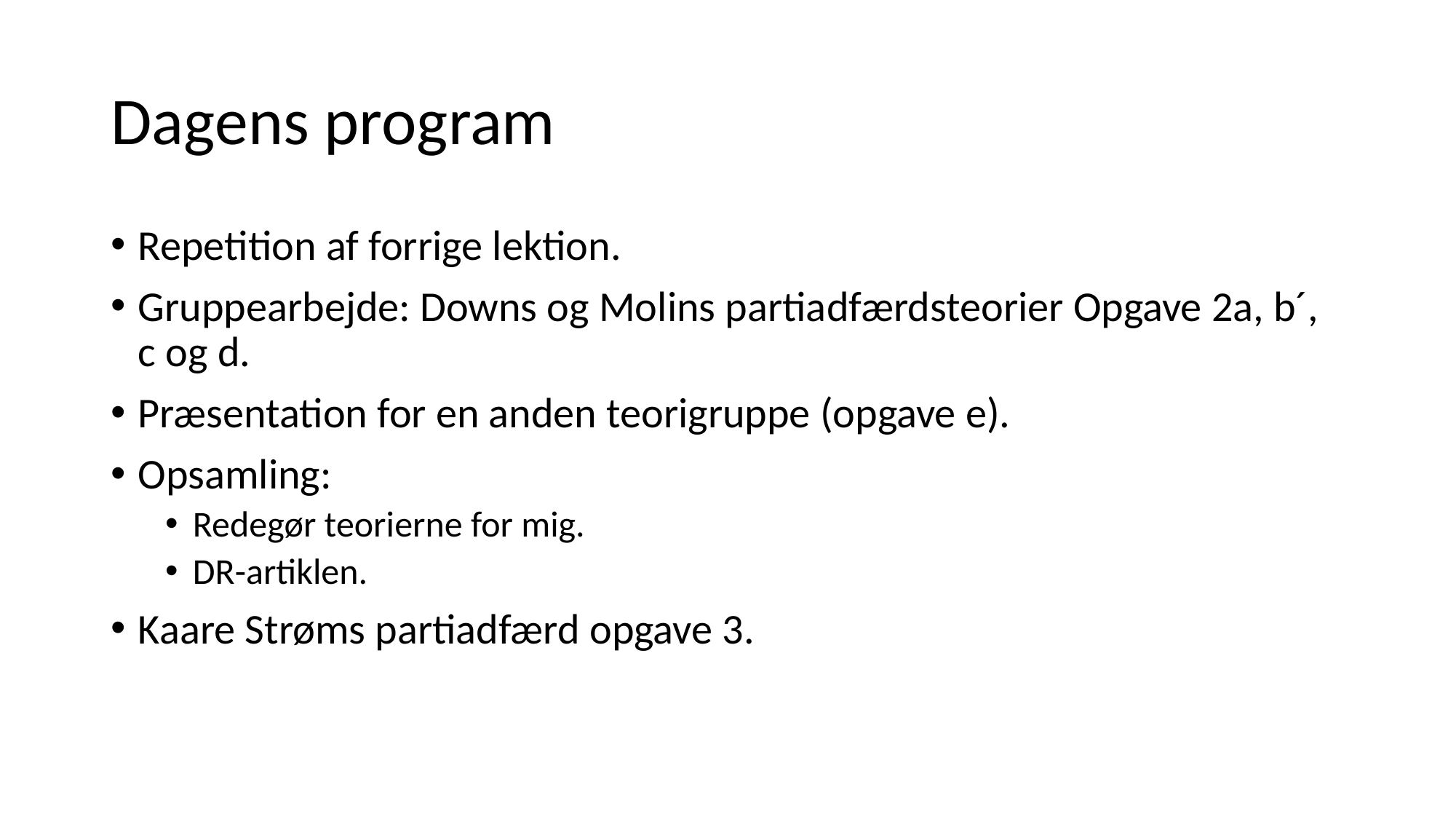

# Dagens program
Repetition af forrige lektion.
Gruppearbejde: Downs og Molins partiadfærdsteorier Opgave 2a, b´, c og d.
Præsentation for en anden teorigruppe (opgave e).
Opsamling:
Redegør teorierne for mig.
DR-artiklen.
Kaare Strøms partiadfærd opgave 3.